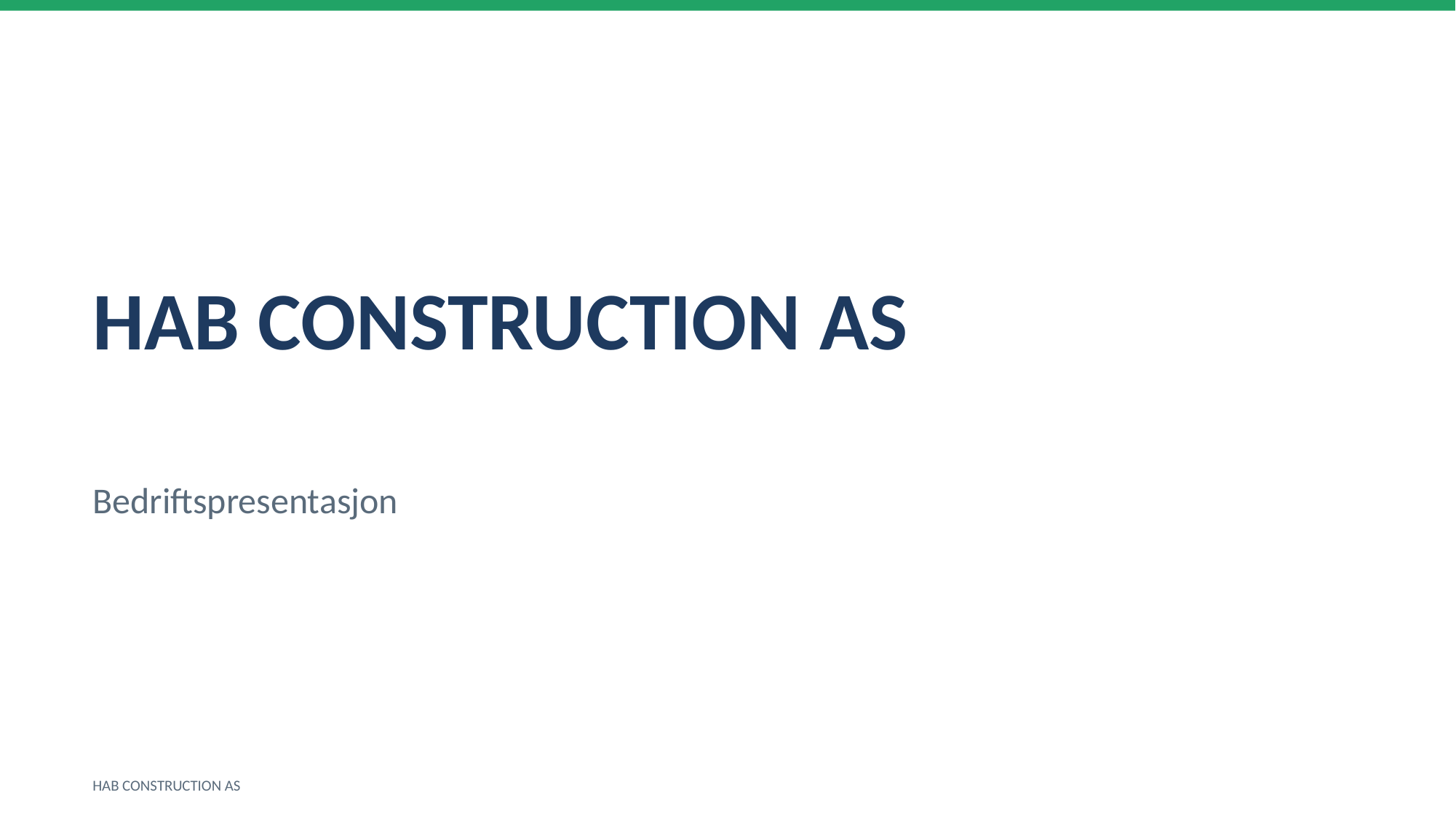

HAB CONSTRUCTION AS
Bedriftspresentasjon
HAB CONSTRUCTION AS